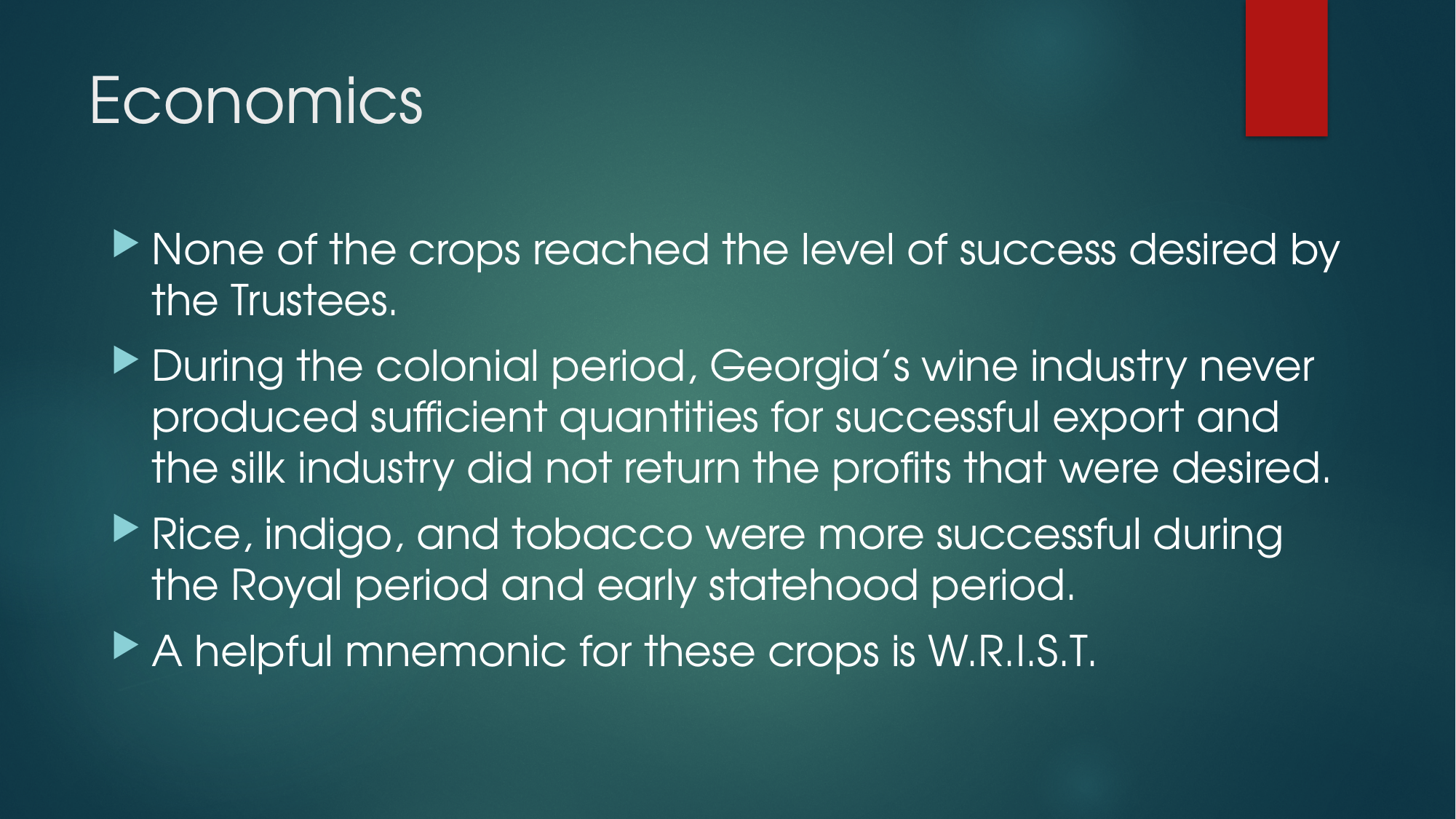

# Economics
None of the crops reached the level of success desired by the Trustees.
During the colonial period, Georgia’s wine industry never produced sufficient quantities for successful export and the silk industry did not return the profits that were desired.
Rice, indigo, and tobacco were more successful during the Royal period and early statehood period.
A helpful mnemonic for these crops is W.R.I.S.T.